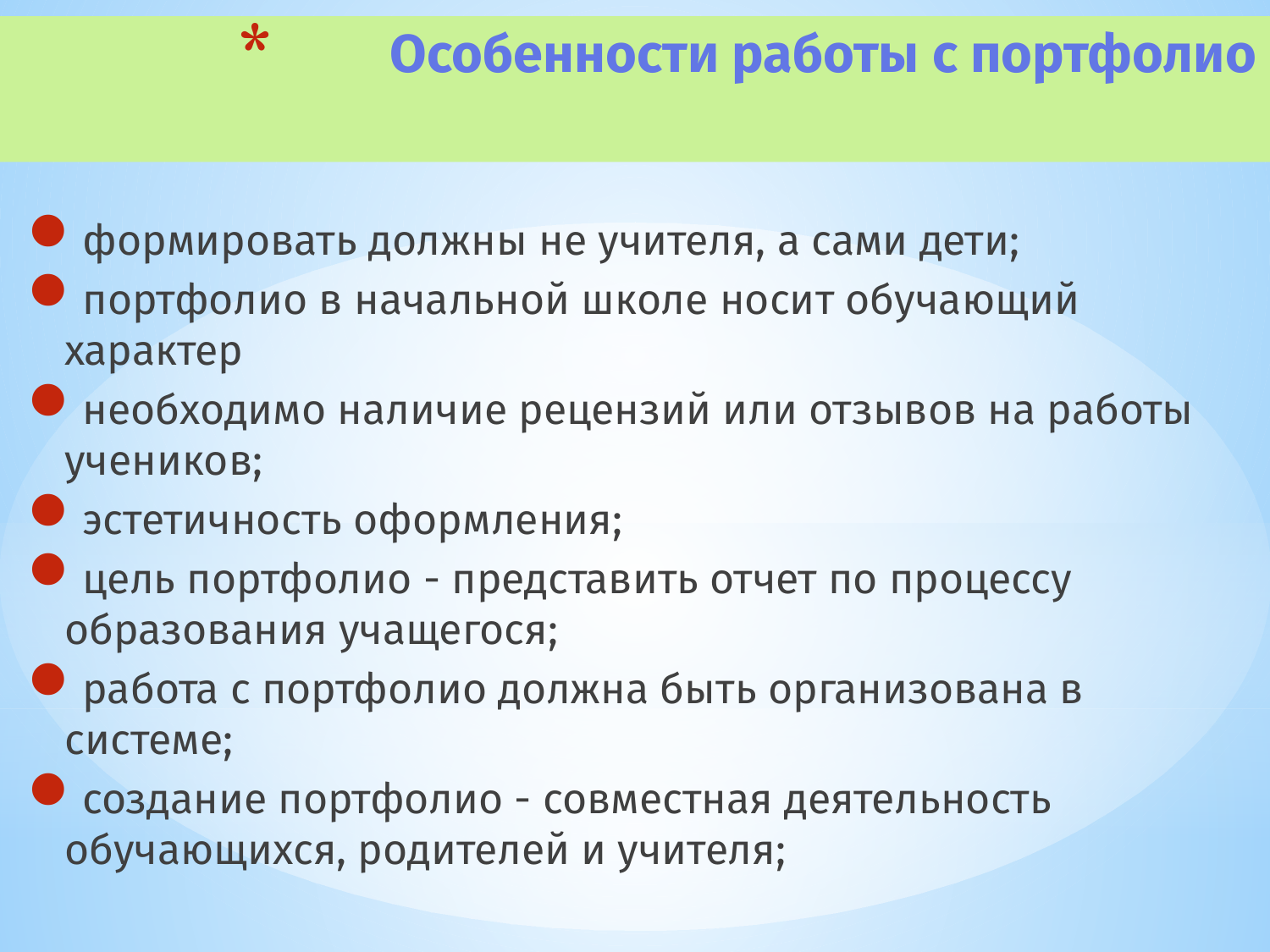

# Особенности работы с портфолио
формировать должны не учителя, а сами дети;
портфолио в начальной школе носит обучающий характер
необходимо наличие рецензий или отзывов на работы учеников;
эстетичность оформления;
цель портфолио - представить отчет по процессу образования учащегося;
работа с портфолио должна быть организована в системе;
создание портфолио - совместная деятельность обучающих­ся, родителей и учителя;